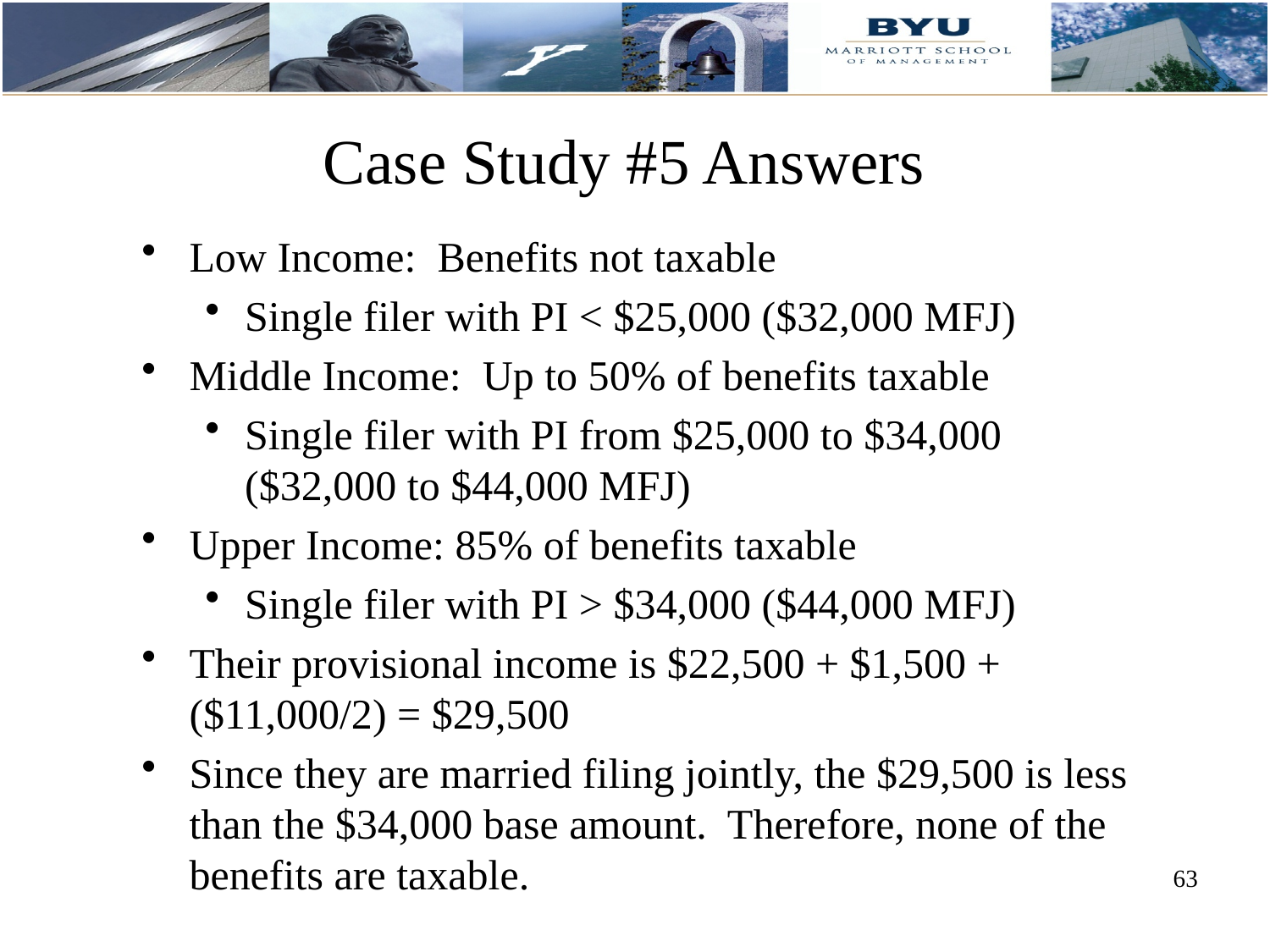

Low Income:  Benefits not taxable
Single filer with PI < $25,000 ($32,000 MFJ)
Middle Income:  Up to 50% of benefits taxable
Single filer with PI from $25,000 to $34,000 ($32,000 to $44,000 MFJ)
Upper Income: 85% of benefits taxable
Single filer with PI > $34,000 ($44,000 MFJ)
Their provisional income is $22,500 + $1,500 + ($11,000/2) = $29,500
Since they are married filing jointly, the $29,500 is less than the $34,000 base amount.  Therefore, none of the benefits are taxable.
Case Study #5 Answers